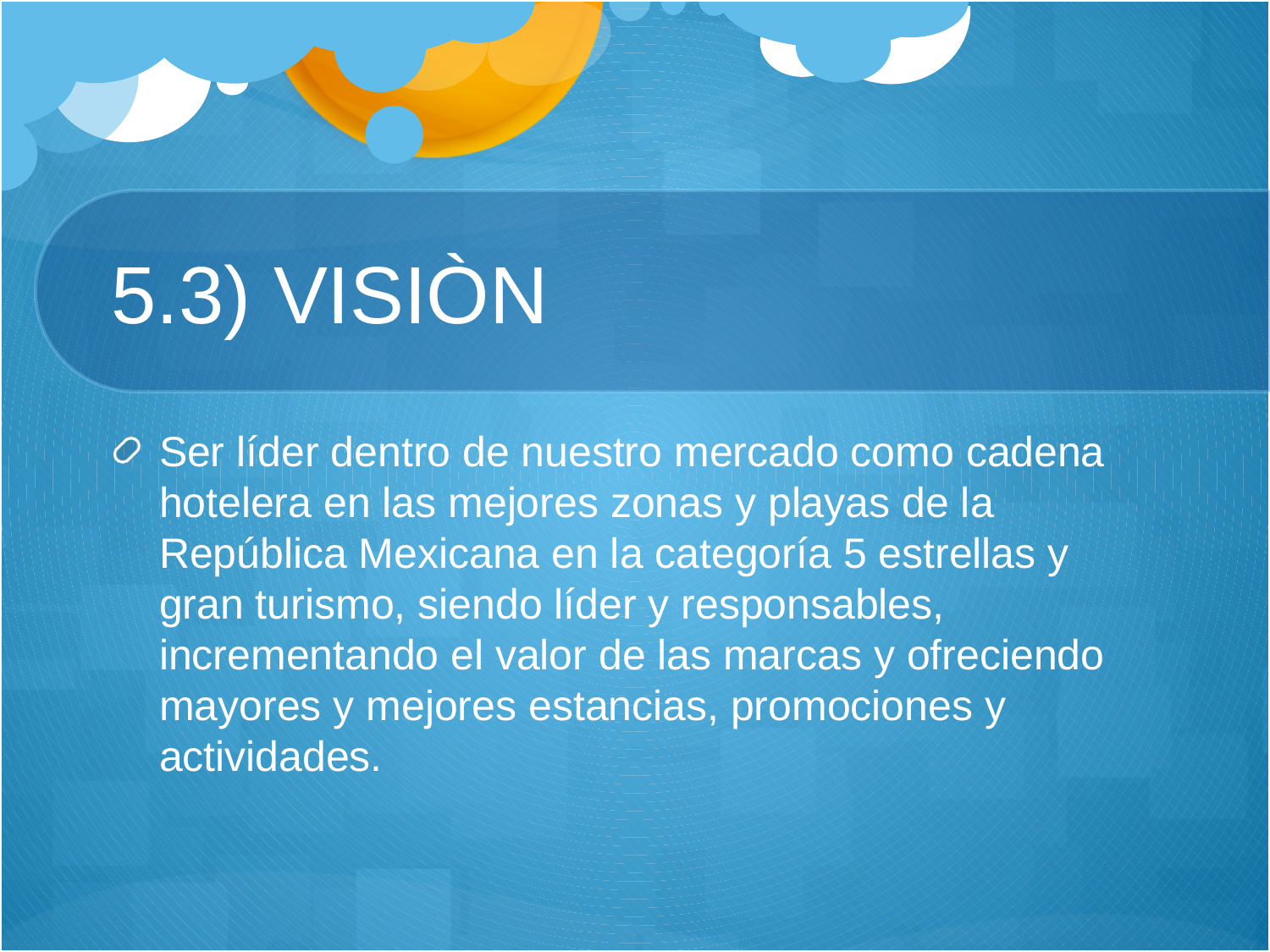

# 5.3) VISIÒN
Ser líder dentro de nuestro mercado como cadena hotelera en las mejores zonas y playas de la República Mexicana en la categoría 5 estrellas y gran turismo, siendo líder y responsables, incrementando el valor de las marcas y ofreciendo mayores y mejores estancias, promociones y actividades.